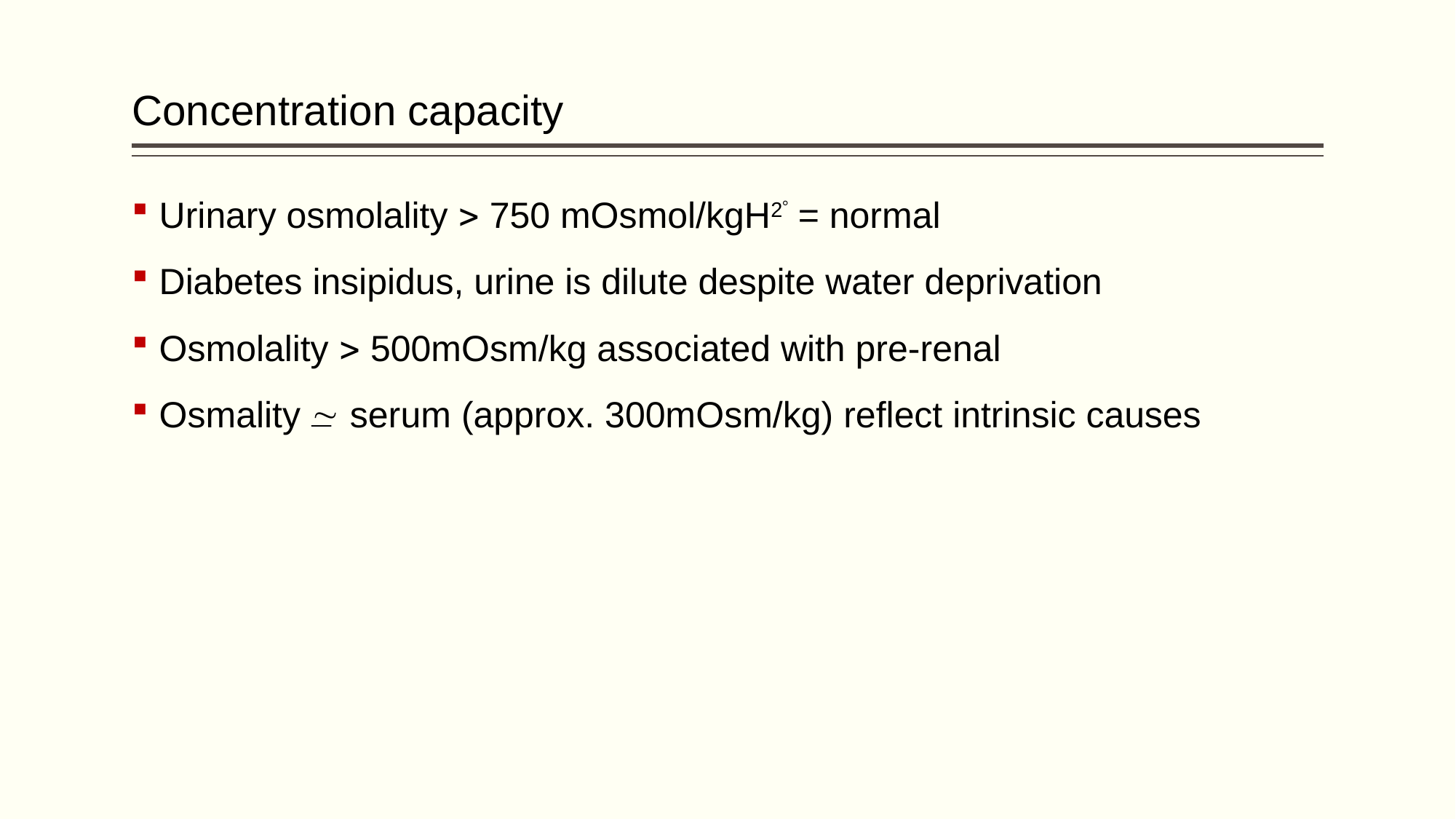

# Concentration capacity
Urinary osmolality > 750 mOsmol/kgH2° = normal
Diabetes insipidus, urine is dilute despite water deprivation
Osmolality > 500mOsm/kg associated with pre-renal
Osmality ∼ serum (approx. 300mOsm/kg) reflect intrinsic causes